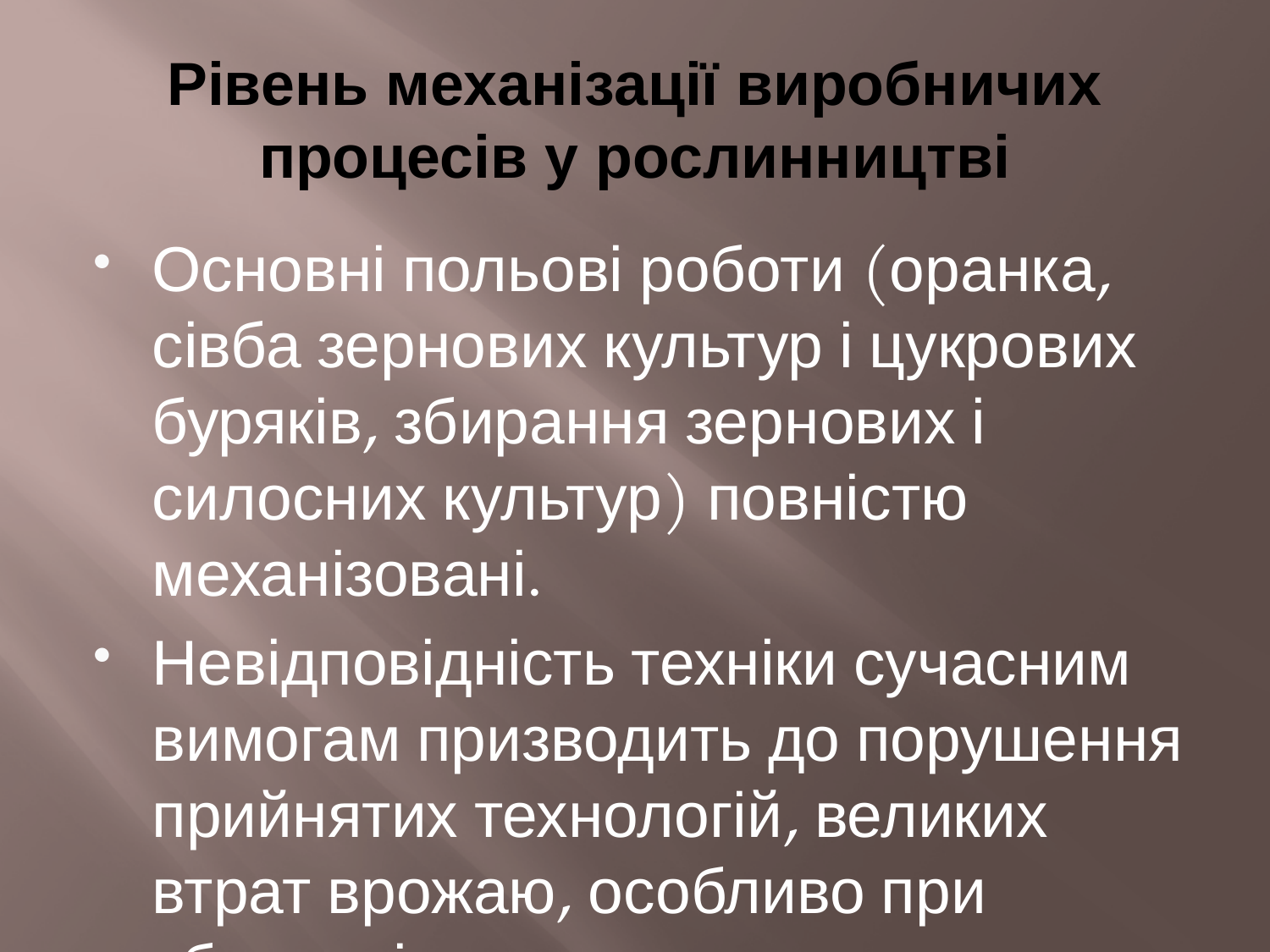

# Рівень механізації виробничих процесів у рослинництві
Основні польові роботи (оранка, сівба зернових культур і цукрових буряків, збирання зернових і силосних культур) повністю механізовані.
Невідповідність техніки сучасним вимогам призводить до порушення прийнятих технологій, великих втрат врожаю, особливо при збиранні.